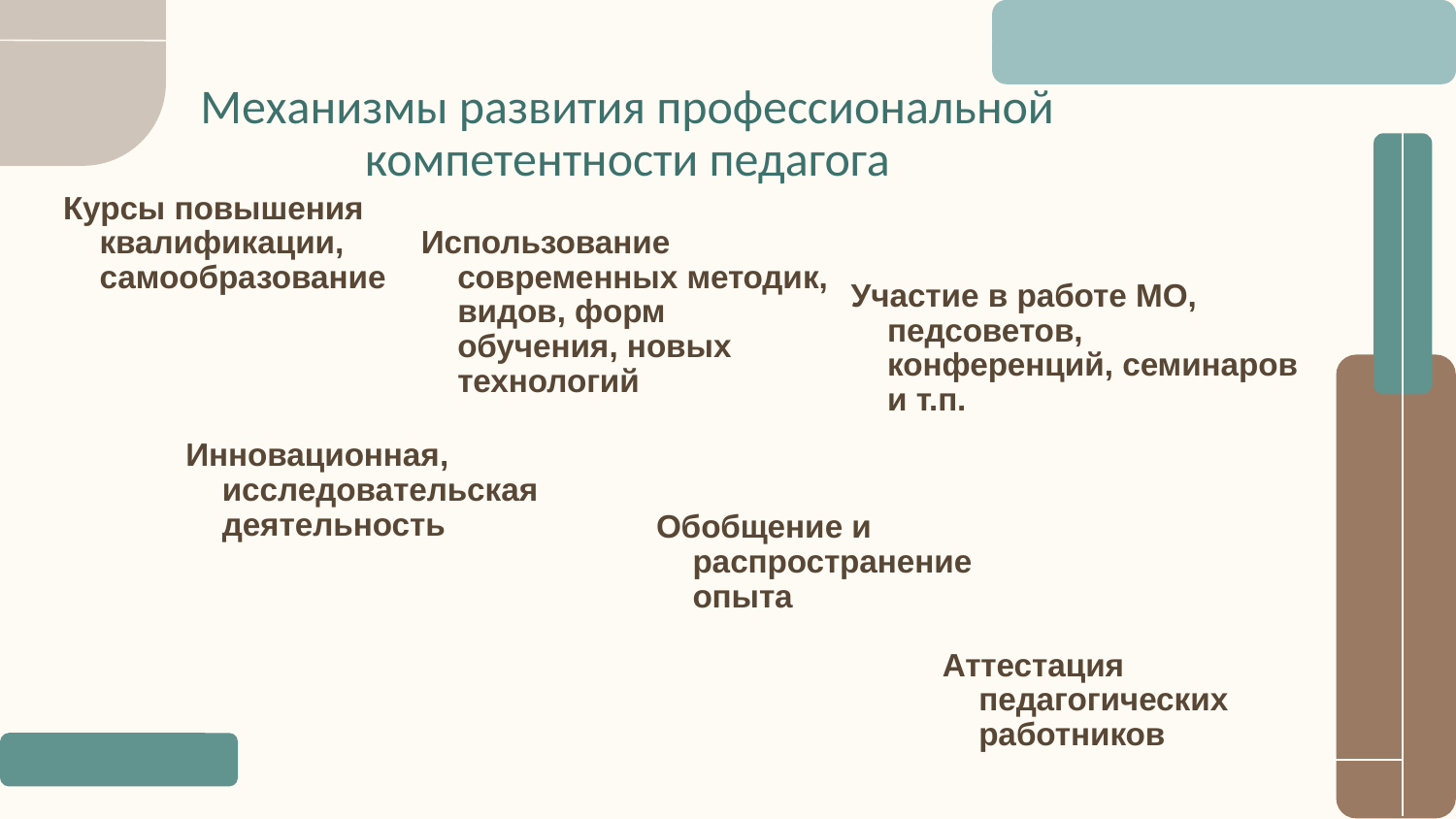

# Механизмы развития профессиональной компетентности педагога
Курсы повышения квалификации, самообразование
Использование современных методик, видов, форм обучения, новых технологий
Участие в работе МО, педсоветов, конференций, семинаров и т.п.
Инновационная, исследовательская деятельность

Обобщение и распространение опыта

Аттестация педагогических работников